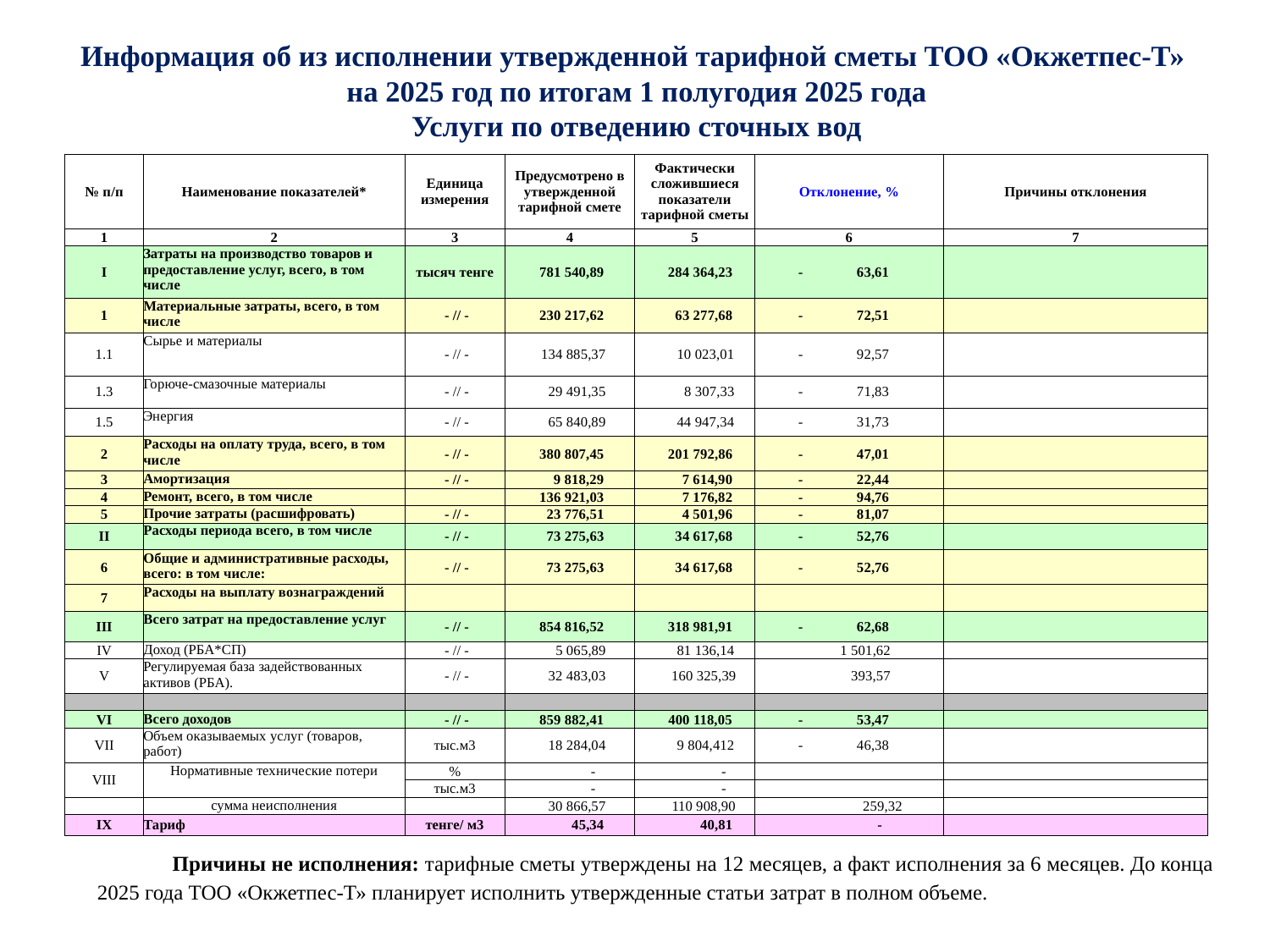

# Информация об из исполнении утвержденной тарифной сметы ТОО «Окжетпес-Т» на 2025 год по итогам 1 полугодия 2025 года Услуги по отведению сточных вод
| № п/п | Наименование показателей\* | Единица измерения | Предусмотрено в утвержденной тарифной смете | Фактически сложившиеся показатели тарифной сметы | Отклонение, % | Причины отклонения |
| --- | --- | --- | --- | --- | --- | --- |
| 1 | 2 | 3 | 4 | 5 | 6 | 7 |
| I | Затраты на производство товаров и предоставление услуг, всего, в том числе | тысяч тенге | 781 540,89 | 284 364,23 | - 63,61 |  |
| 1 | Материальные затраты, всего, в том числе | - // - | 230 217,62 | 63 277,68 | - 72,51 |  |
| 1.1 | Сырье и материалы | - // - | 134 885,37 | 10 023,01 | - 92,57 |  |
| 1.3 | Горюче-смазочные материалы | - // - | 29 491,35 | 8 307,33 | - 71,83 |  |
| 1.5 | Энергия | - // - | 65 840,89 | 44 947,34 | - 31,73 |  |
| 2 | Расходы на оплату труда, всего, в том числе | - // - | 380 807,45 | 201 792,86 | - 47,01 |  |
| 3 | Амортизация | - // - | 9 818,29 | 7 614,90 | - 22,44 |  |
| 4 | Ремонт, всего, в том числе |  | 136 921,03 | 7 176,82 | - 94,76 |  |
| 5 | Прочие затраты (расшифровать) | - // - | 23 776,51 | 4 501,96 | - 81,07 |  |
| II | Расходы периода всего, в том числе | - // - | 73 275,63 | 34 617,68 | - 52,76 |  |
| 6 | Общие и административные расходы, всего: в том числе: | - // - | 73 275,63 | 34 617,68 | - 52,76 |  |
| 7 | Расходы на выплату вознаграждений |  |  |  |  |  |
| III | Всего затрат на предоставление услуг | - // - | 854 816,52 | 318 981,91 | - 62,68 |  |
| IV | Доход (РБА\*СП) | - // - | 5 065,89 | 81 136,14 | 1 501,62 |  |
| V | Регулируемая база задействованных активов (РБА). | - // - | 32 483,03 | 160 325,39 | 393,57 |  |
|  |  |  |  |  |  |  |
| VI | Всего доходов | - // - | 859 882,41 | 400 118,05 | - 53,47 |  |
| VII | Объем оказываемых услуг (товаров, работ) | тыс.м3 | 18 284,04 | 9 804,412 | - 46,38 |  |
| VIII | Нормативные технические потери | % | - | - |  |  |
|  |  | тыс.м3 | - | - |  |  |
|  | сумма неисполнения |  | 30 866,57 | 110 908,90 | 259,32 |  |
| IX | Тариф | тенге/ м3 | 45,34 | 40,81 | - |  |
Причины не исполнения: тарифные сметы утверждены на 12 месяцев, а факт исполнения за 6 месяцев. До конца 2025 года ТОО «Окжетпес-Т» планирует исполнить утвержденные статьи затрат в полном объеме.